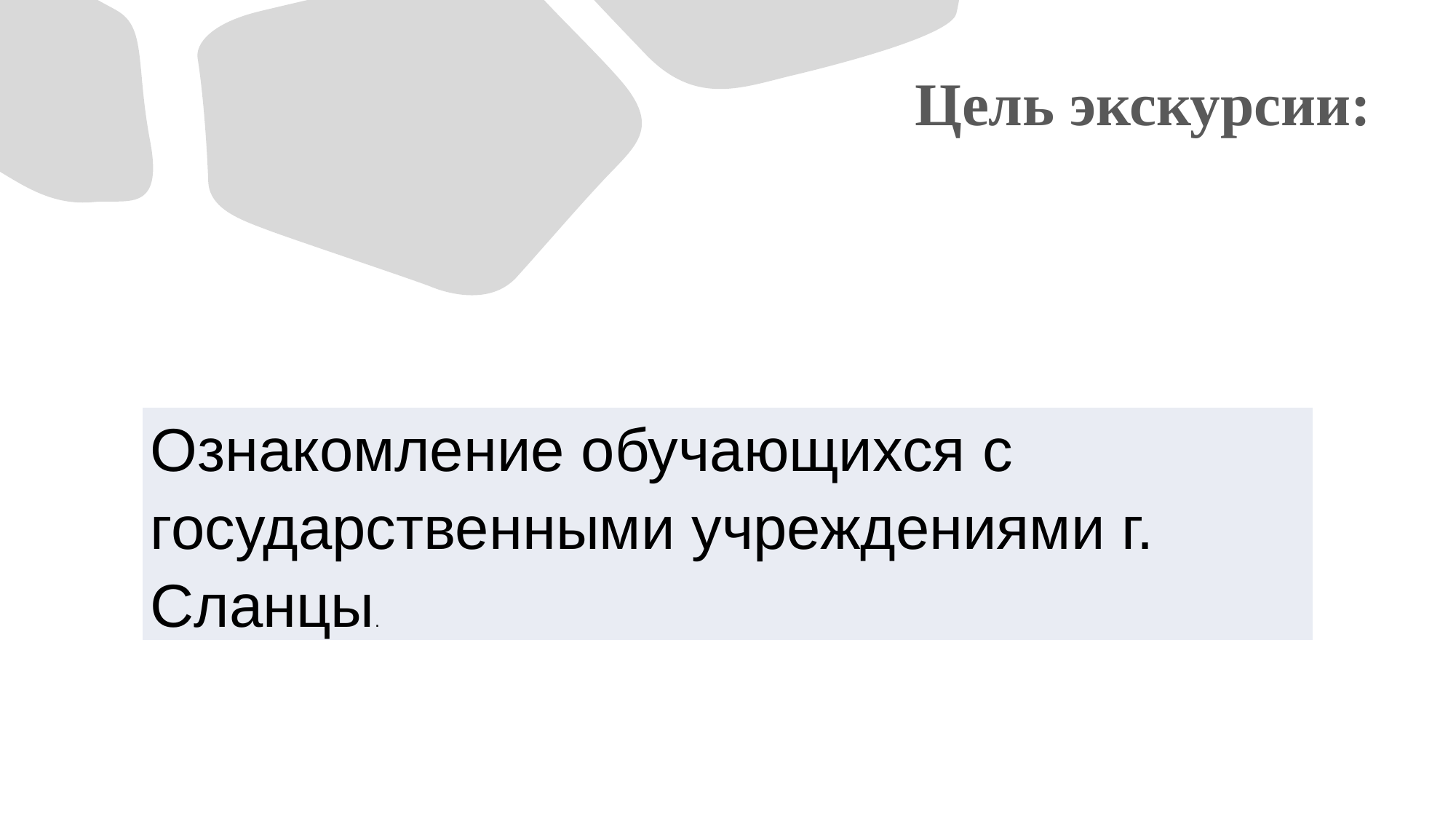

# Цель экскурсии:
| Ознакомление обучающихся с государственными учреждениями г. Сланцы. |
| --- |